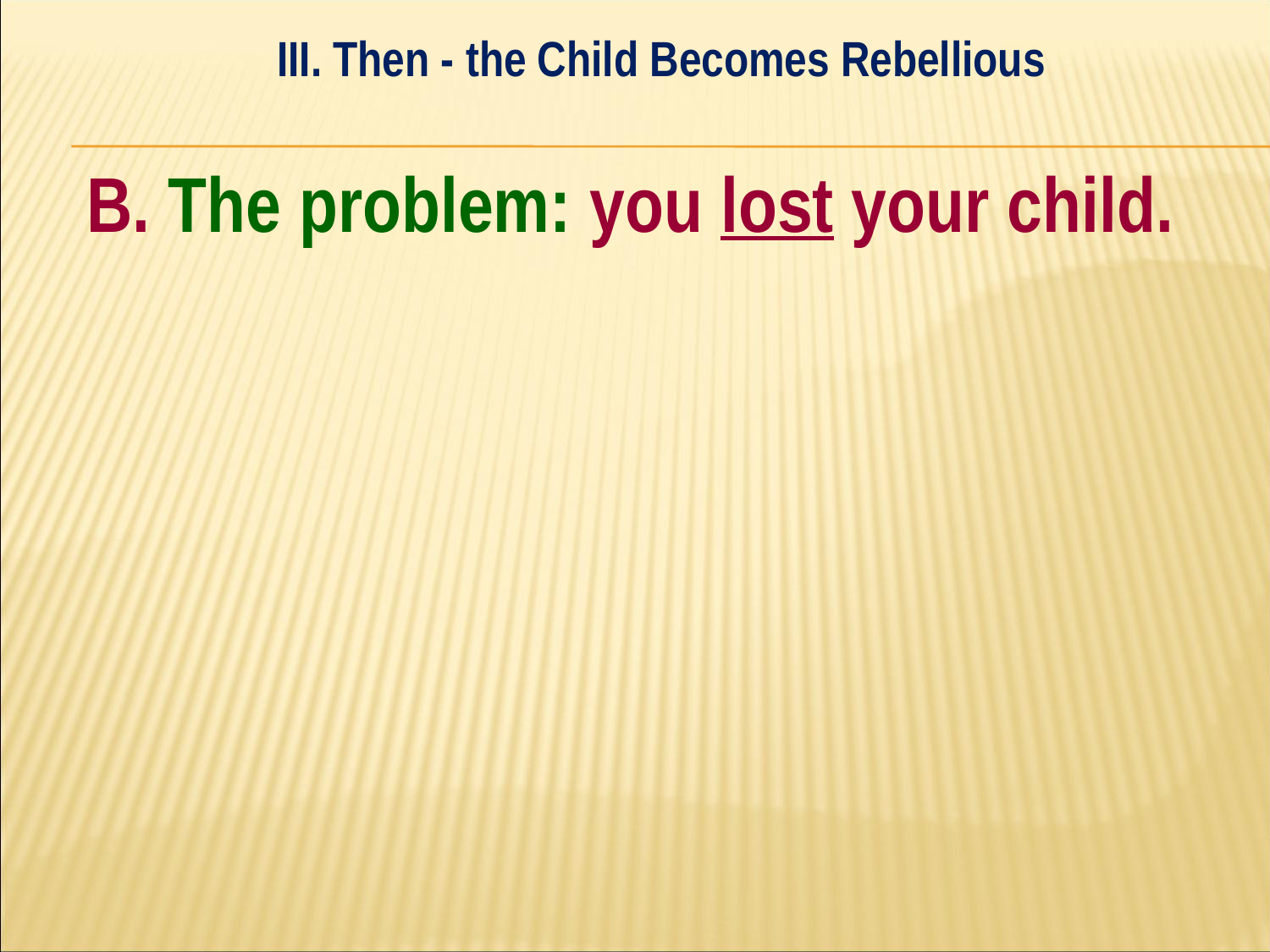

III. Then - the Child Becomes Rebellious
#
B. The problem: you lost your child.